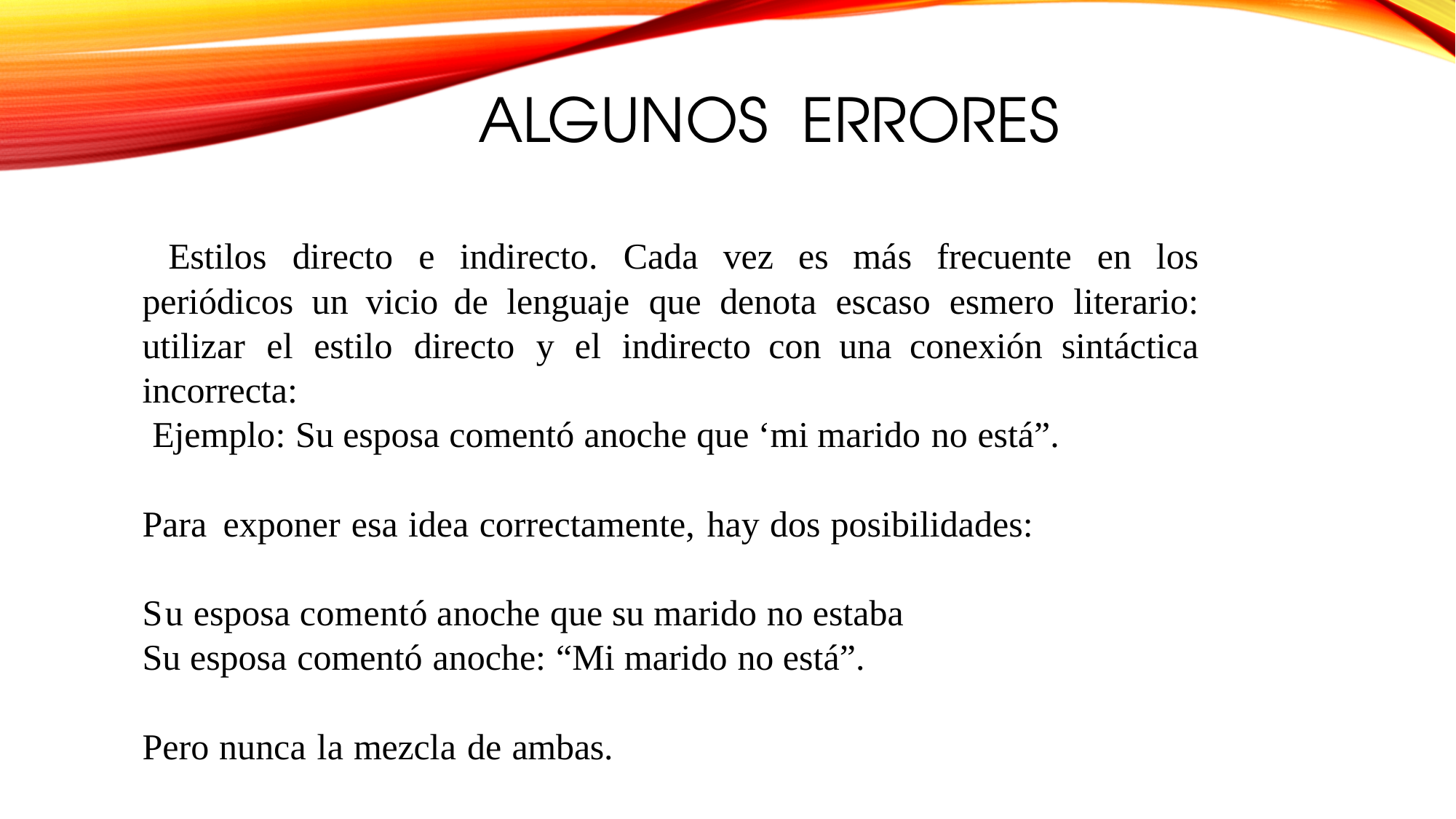

# Algunos  errores
 Estilos directo e indirecto. Cada vez es más frecuente en los periódicos un vicio de lenguaje que denota escaso esmero literario: utilizar el estilo directo y el indirecto con una conexión sintáctica incorrecta:
 Ejemplo: Su esposa comentó anoche que ‘mi marido no está”.

Para  exponer esa idea correctamente, hay dos posibilidades:

Su esposa comentó anoche que su marido no estaba
Su esposa comentó anoche: “Mi marido no está”.

Pero nunca la mezcla de ambas.